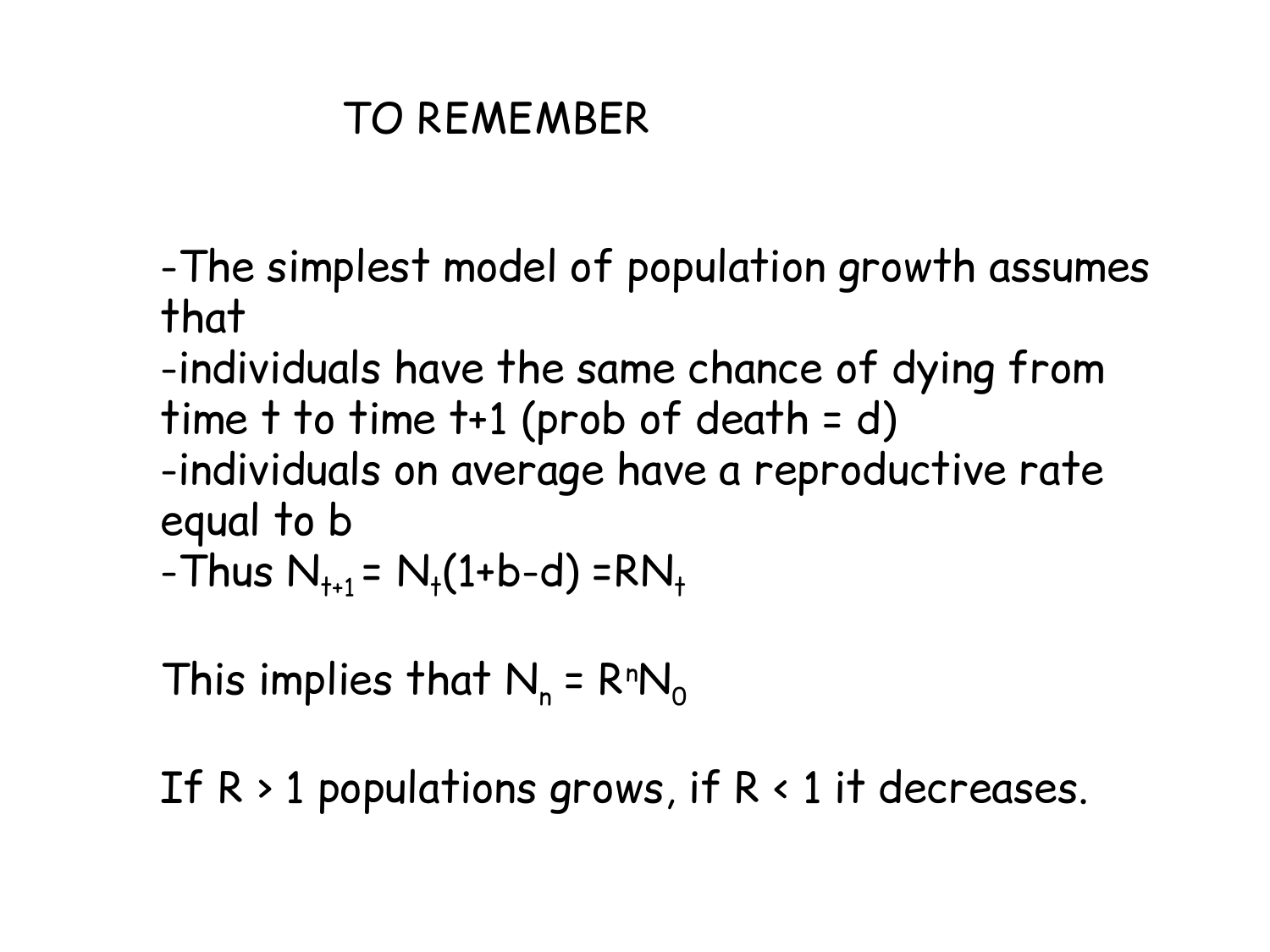

TO REMEMBER
-The simplest model of population growth assumes that
-individuals have the same chance of dying from time t to time t+1 (prob of death = d)
-individuals on average have a reproductive rate equal to b
-Thus Nt+1 = Nt(1+b-d) =RNt

This implies that Nn = RnN0

If R > 1 populations grows, if R < 1 it decreases.